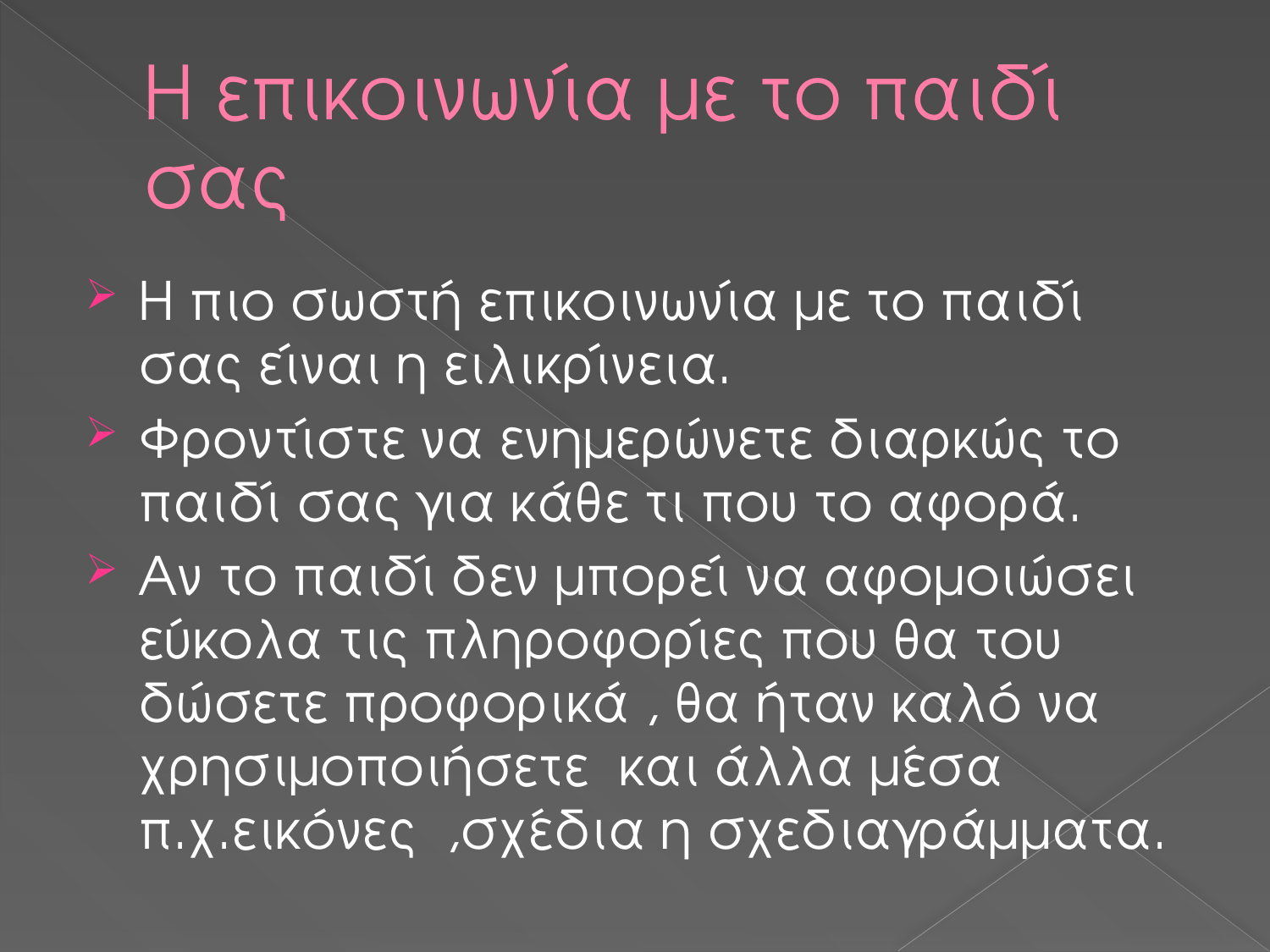

# Η επικοινωνία με το παιδί σας
Η πιο σωστή επικοινωνία με το παιδί σας είναι η ειλικρίνεια.
Φροντίστε να ενημερώνετε διαρκώς το παιδί σας για κάθε τι που το αφορά.
Αν το παιδί δεν μπορεί να αφομοιώσει εύκολα τις πληροφορίες που θα του δώσετε προφορικά , θα ήταν καλό να χρησιμοποιήσετε  και άλλα μέσα π.χ.εικόνες  ,σχέδια η σχεδιαγράμματα.